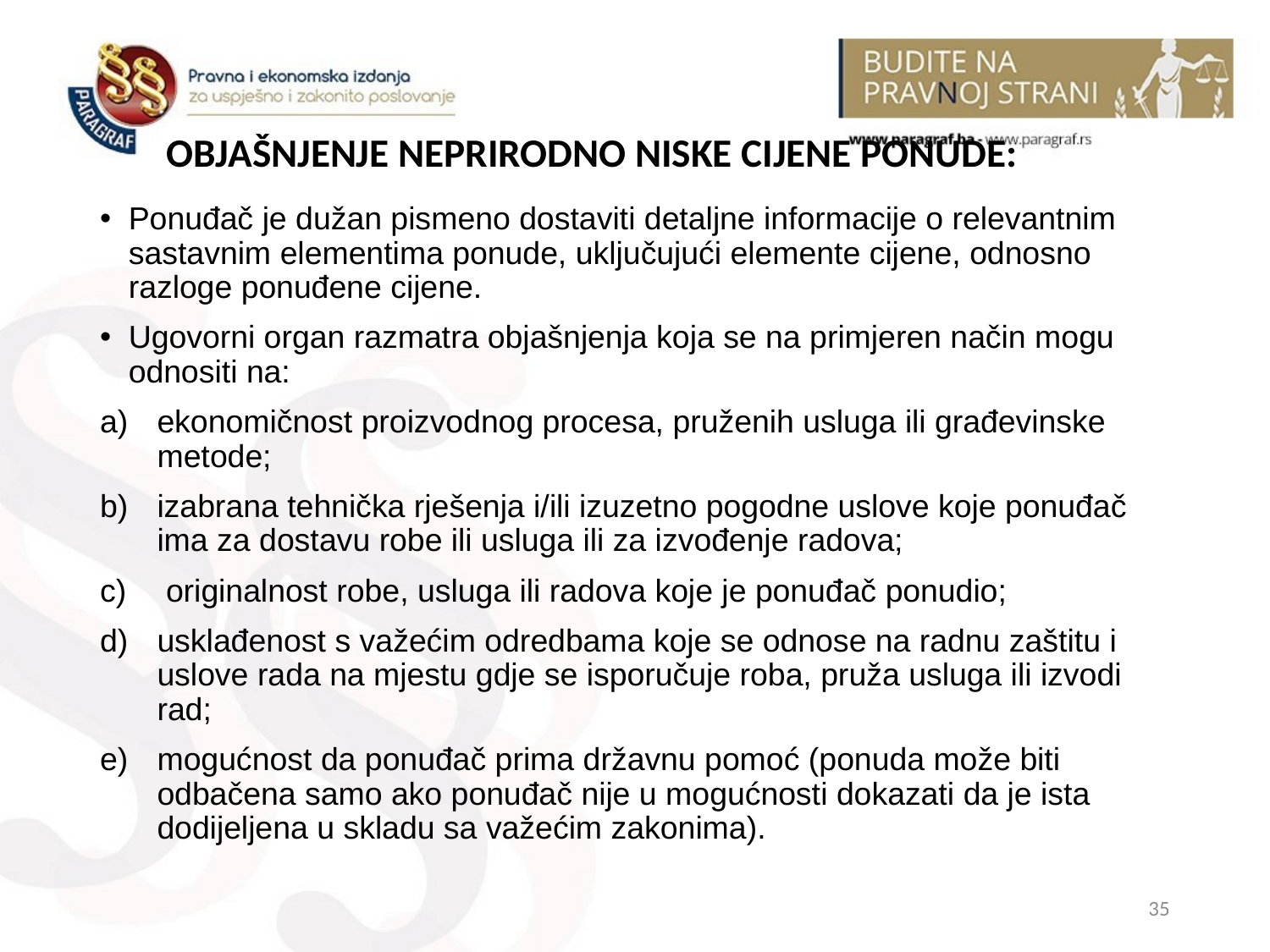

# OBJAŠNJENJE NEPRIRODNO NISKE CIJENE PONUDE:
Ponuđač je dužan pismeno dostaviti detaljne informacije o relevantnim sastavnim elementima ponude, uključujući elemente cijene, odnosno razloge ponuđene cijene.
Ugovorni organ razmatra objašnjenja koja se na primjeren način mogu odnositi na:
ekonomičnost proizvodnog procesa, pruženih usluga ili građevinske metode;
izabrana tehnička rješenja i/ili izuzetno pogodne uslove koje ponuđač ima za dostavu robe ili usluga ili za izvođenje radova;
 originalnost robe, usluga ili radova koje je ponuđač ponudio;
usklađenost s važećim odredbama koje se odnose na radnu zaštitu i uslove rada na mjestu gdje se isporučuje roba, pruža usluga ili izvodi rad;
mogućnost da ponuđač prima državnu pomoć (ponuda može biti odbačena samo ako ponuđač nije u mogućnosti dokazati da je ista dodijeljena u skladu sa važećim zakonima).
35